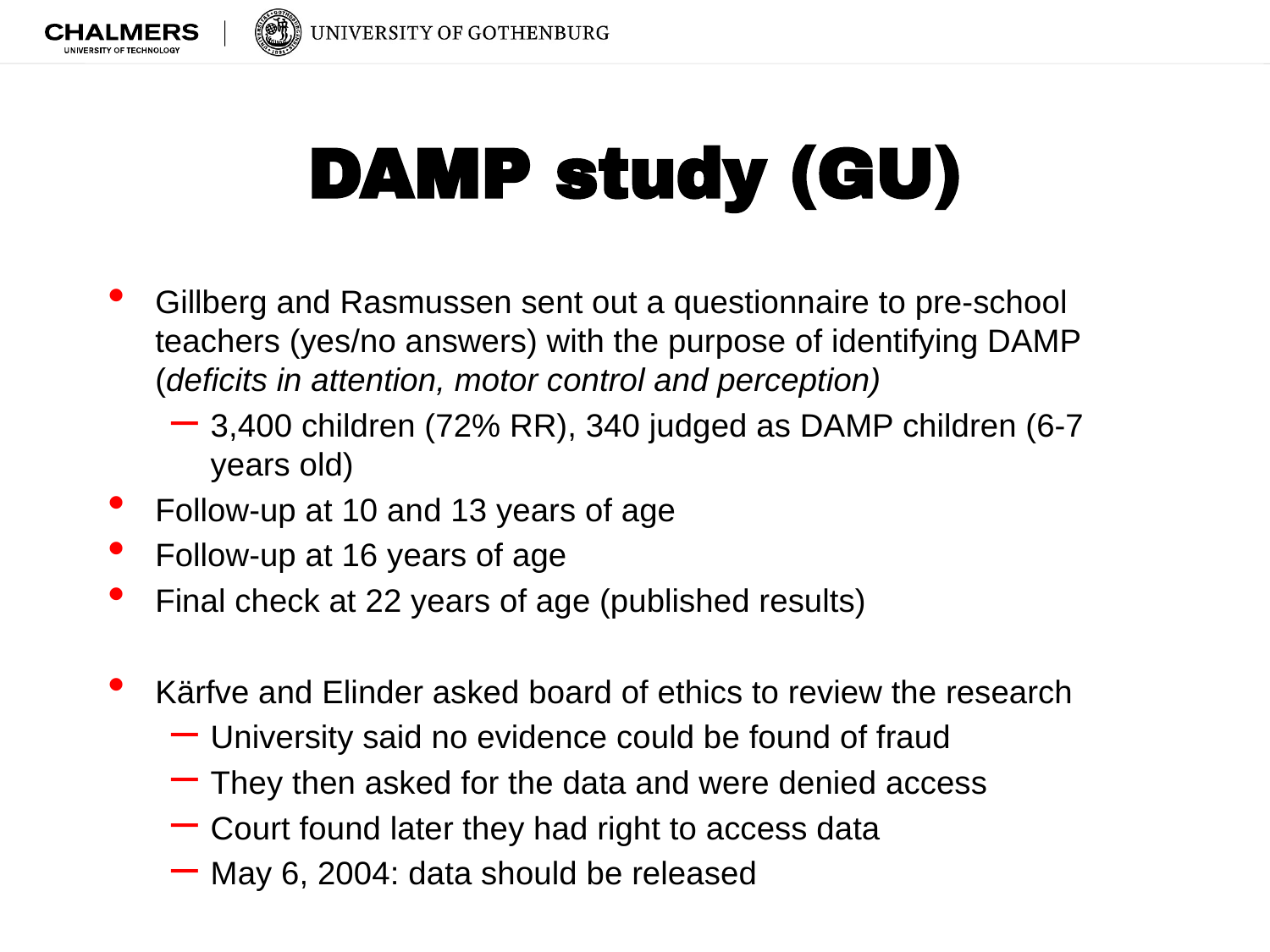

# DAMP study (GU)
Gillberg and Rasmussen sent out a questionnaire to pre-school teachers (yes/no answers) with the purpose of identifying DAMP (deficits in attention, motor control and perception)
3,400 children (72% RR), 340 judged as DAMP children (6-7 years old)
Follow-up at 10 and 13 years of age
Follow-up at 16 years of age
Final check at 22 years of age (published results)

Kärfve and Elinder asked board of ethics to review the research
University said no evidence could be found of fraud
They then asked for the data and were denied access
Court found later they had right to access data
May 6, 2004: data should be released